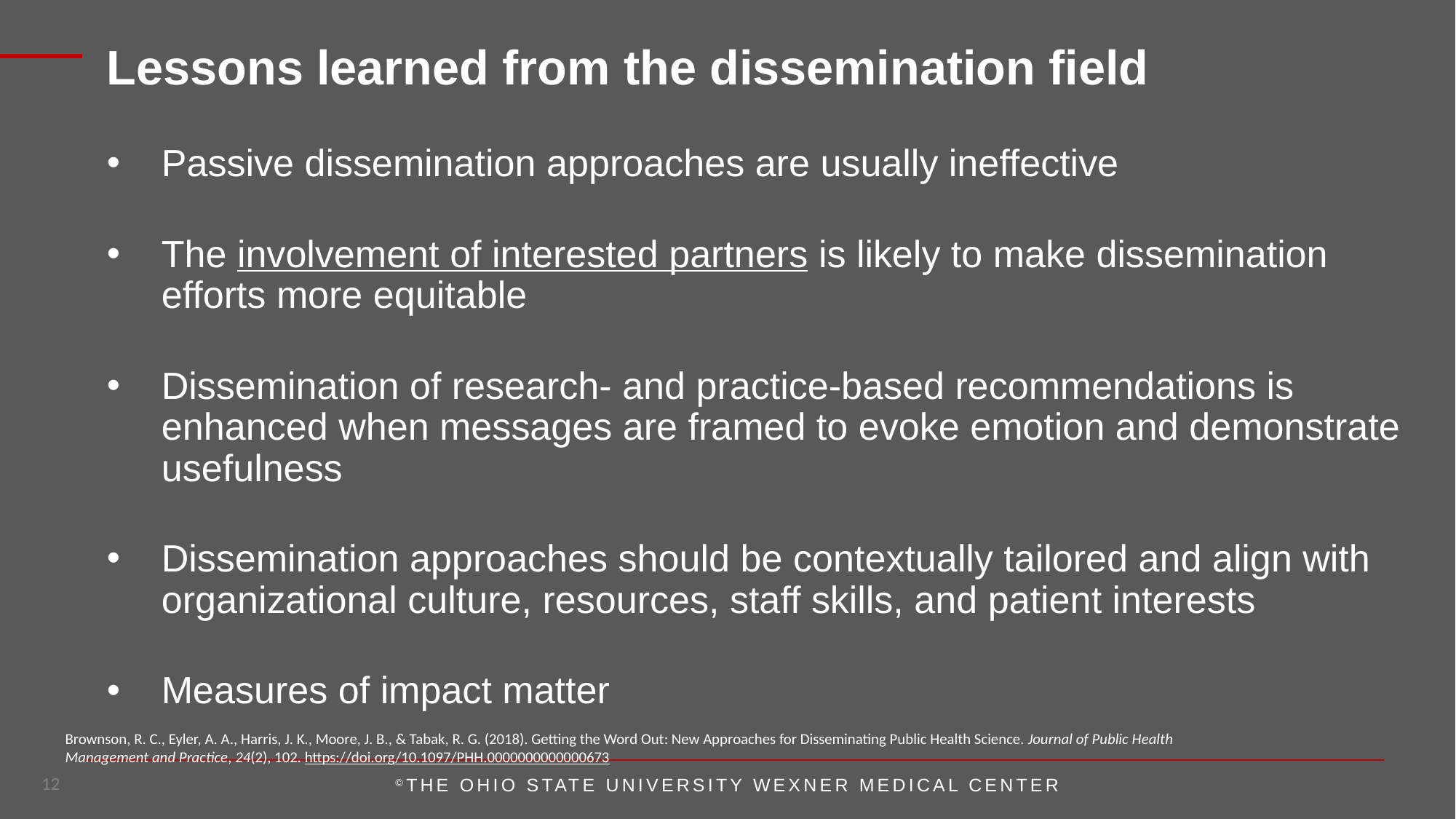

Lessons learned from the dissemination field

Passive dissemination approaches are usually ineffective

The involvement of interested partners is likely to make dissemination efforts more equitable

Dissemination of research- and practice-based recommendations is enhanced when messages are framed to evoke emotion and demonstrate usefulness

Dissemination approaches should be contextually tailored and align with organizational culture, resources, staff skills, and patient interests

Measures of impact matter

Brownson, R. C., Eyler, A. A., Harris, J. K., Moore, J. B., & Tabak, R. G. (2018). Getting the Word Out: New Approaches for Disseminating Public Health Science. Journal of Public Health Management and Practice, 24(2), 102. https://doi.org/10.1097/PHH.0000000000000673